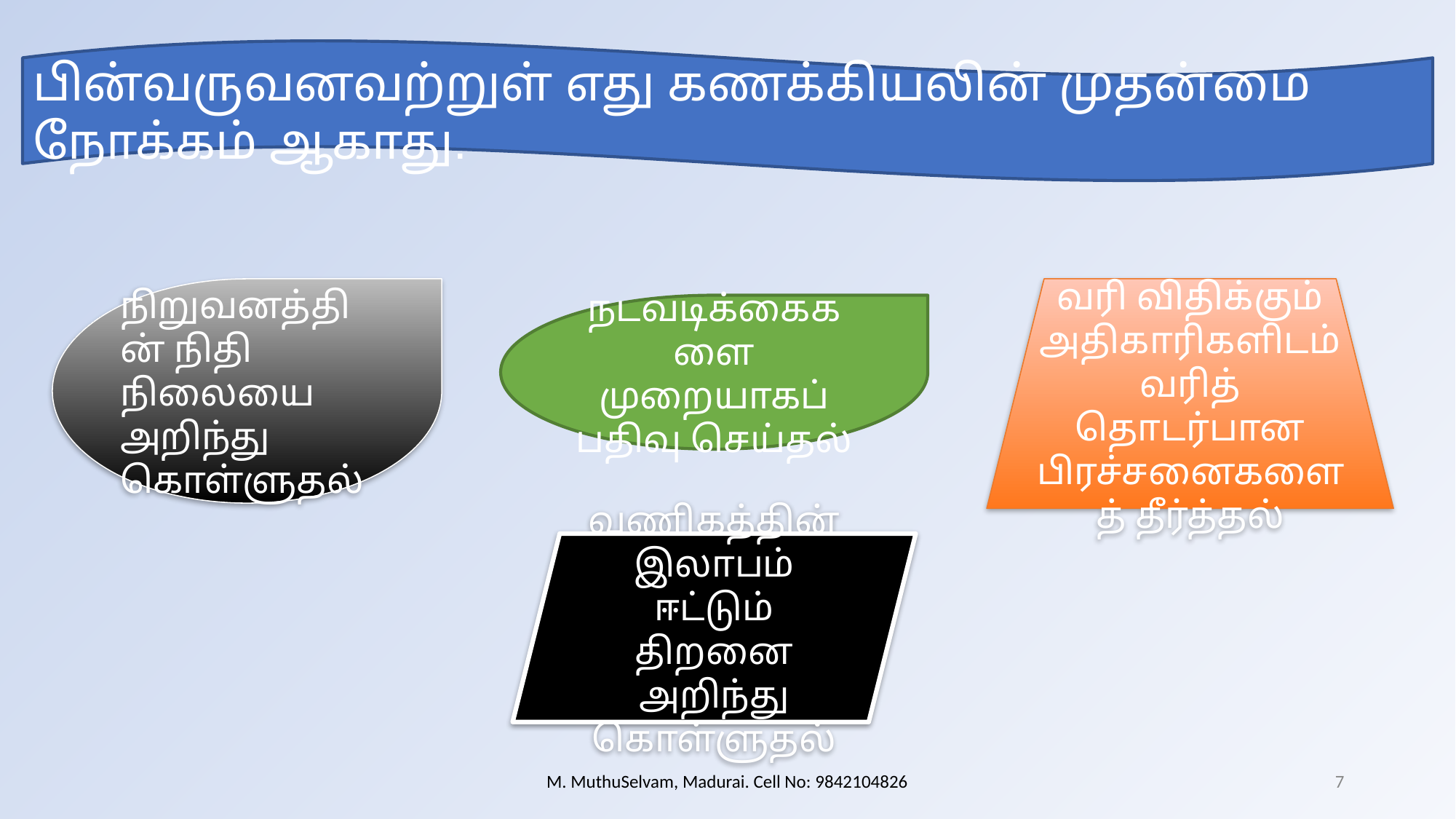

பின்வருவனவற்றுள் எது கணக்கியலின் முதன்மை நோக்கம் ஆகாது.
நிறுவனத்தின் நிதி நிலையை அறிந்து கொள்ளுதல்
வரி விதிக்கும் அதிகாரிகளிடம் வரித் தொடர்பான பிரச்சனைகளைத் தீர்த்தல்
நடவடிக்கைகளை முறையாகப் பதிவு செய்தல்
வணிகத்தின் இலாபம் ஈட்டும் திறனை அறிந்து கொள்ளுதல்
M. MuthuSelvam, Madurai. Cell No: 9842104826
7